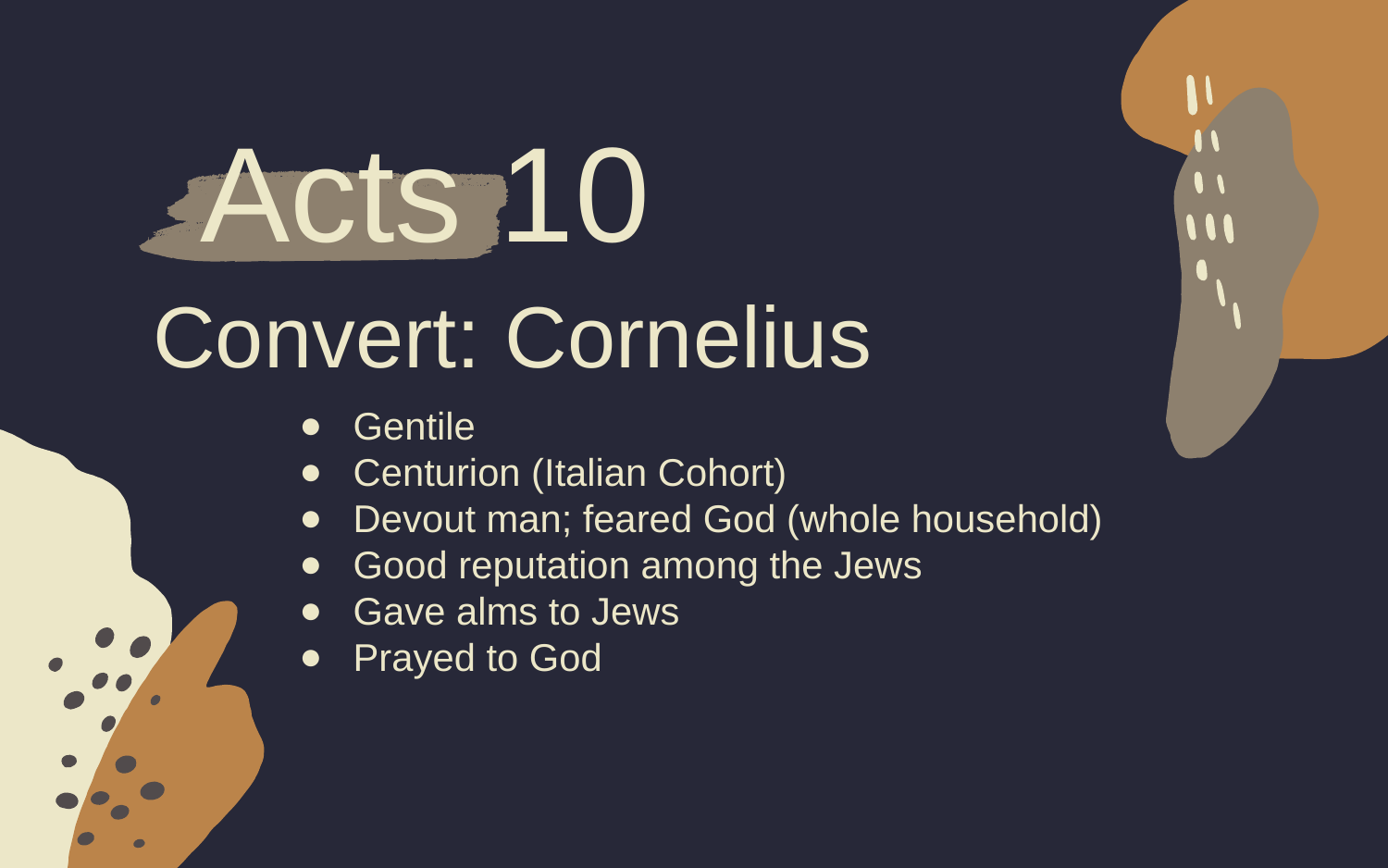

Acts 10

# Convert: Cornelius
Gentile
Centurion (Italian Cohort)
Devout man; feared God (whole household)
Good reputation among the Jews
Gave alms to Jews
Prayed to God